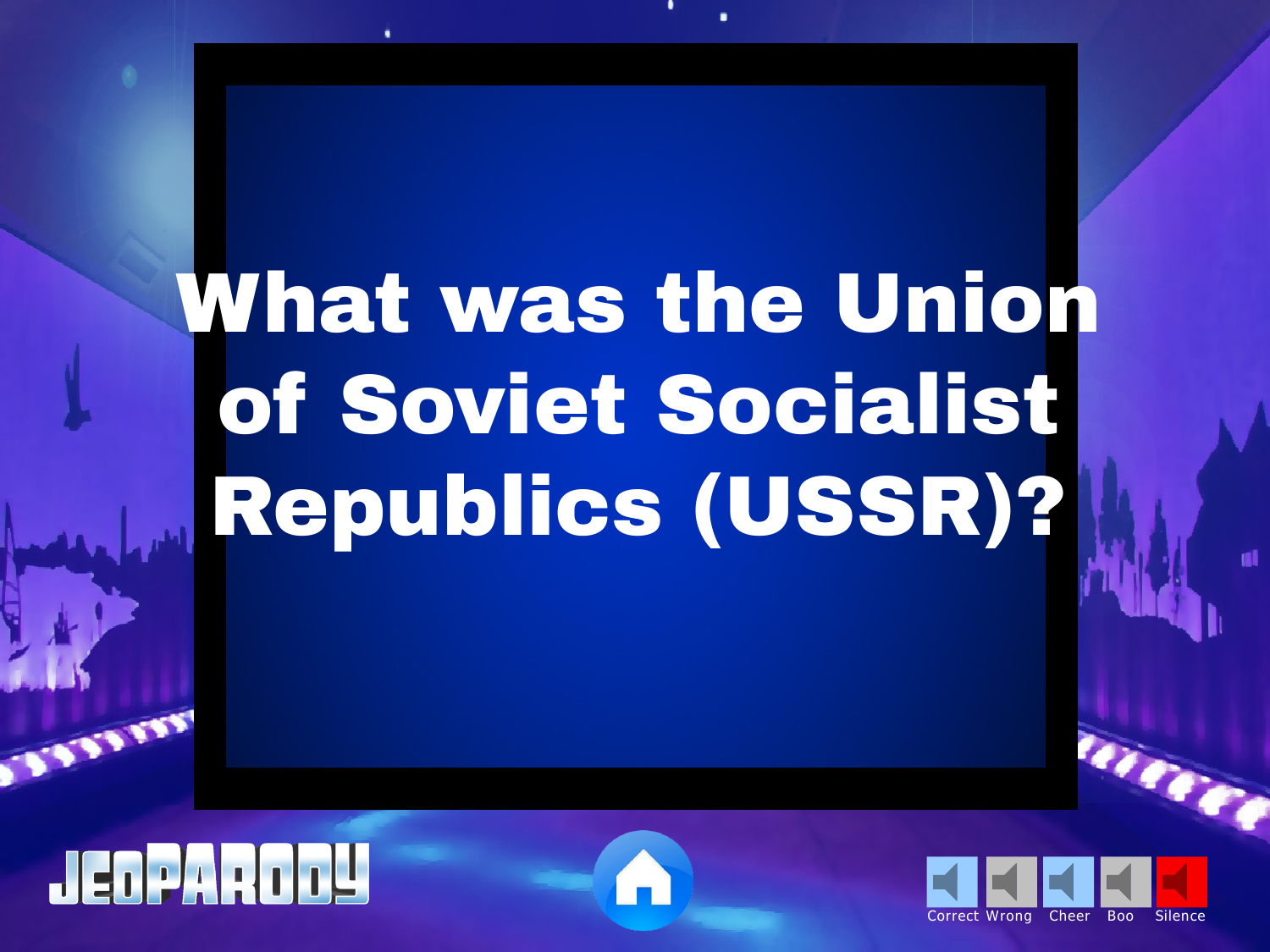

What was the Union of Soviet Socialist Republics (USSR)?